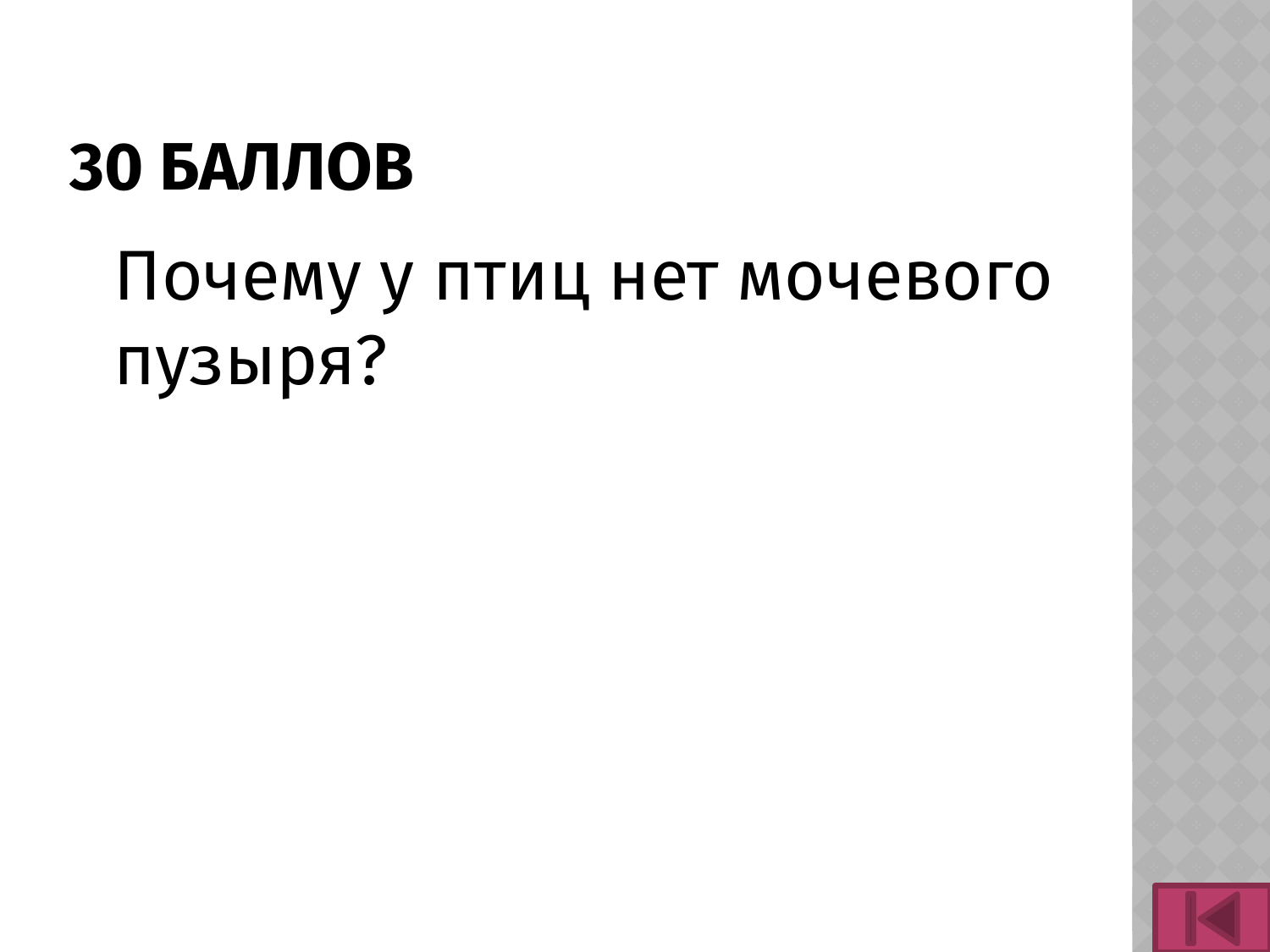

# 30 баллов
	Почему у птиц нет мочевого пузыря?